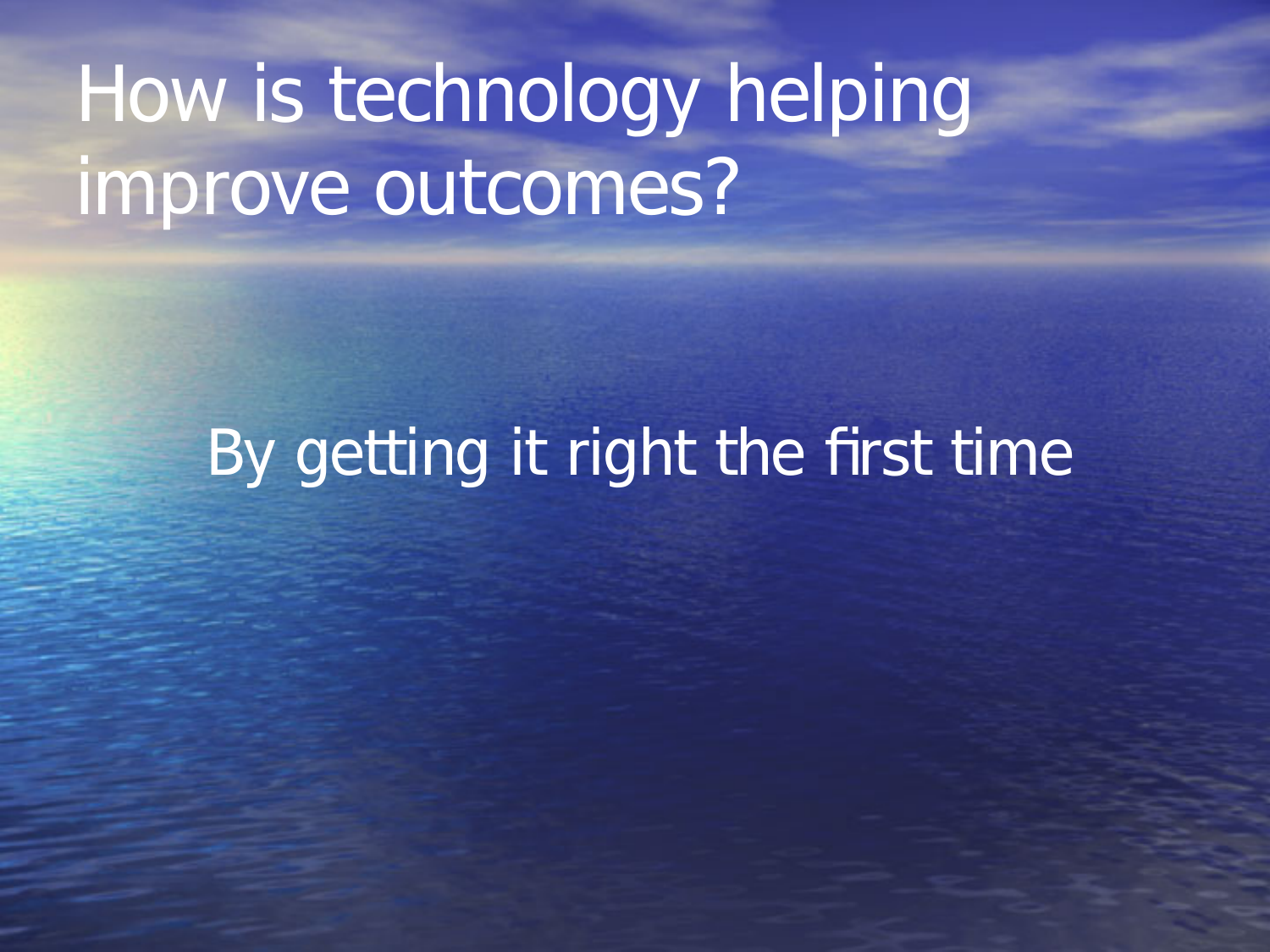

# How is technology helping improve outcomes?
By getting it right the first time